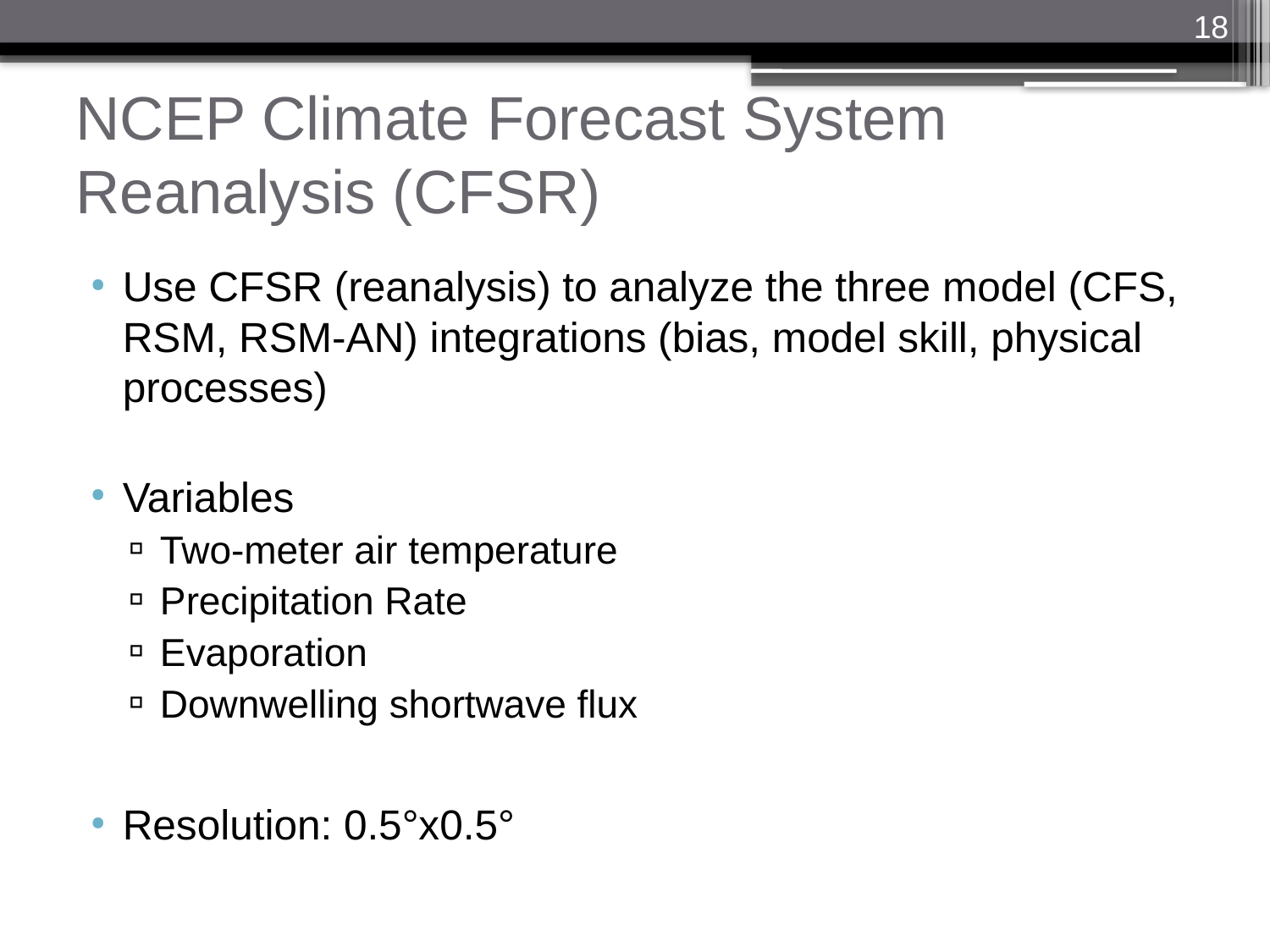

18
# NCEP Climate Forecast System Reanalysis (CFSR)
Use CFSR (reanalysis) to analyze the three model (CFS, RSM, RSM-AN) integrations (bias, model skill, physical processes)

Variables
Two-meter air temperature
Precipitation Rate
Evaporation
Downwelling shortwave flux

Resolution: 0.5°x0.5°